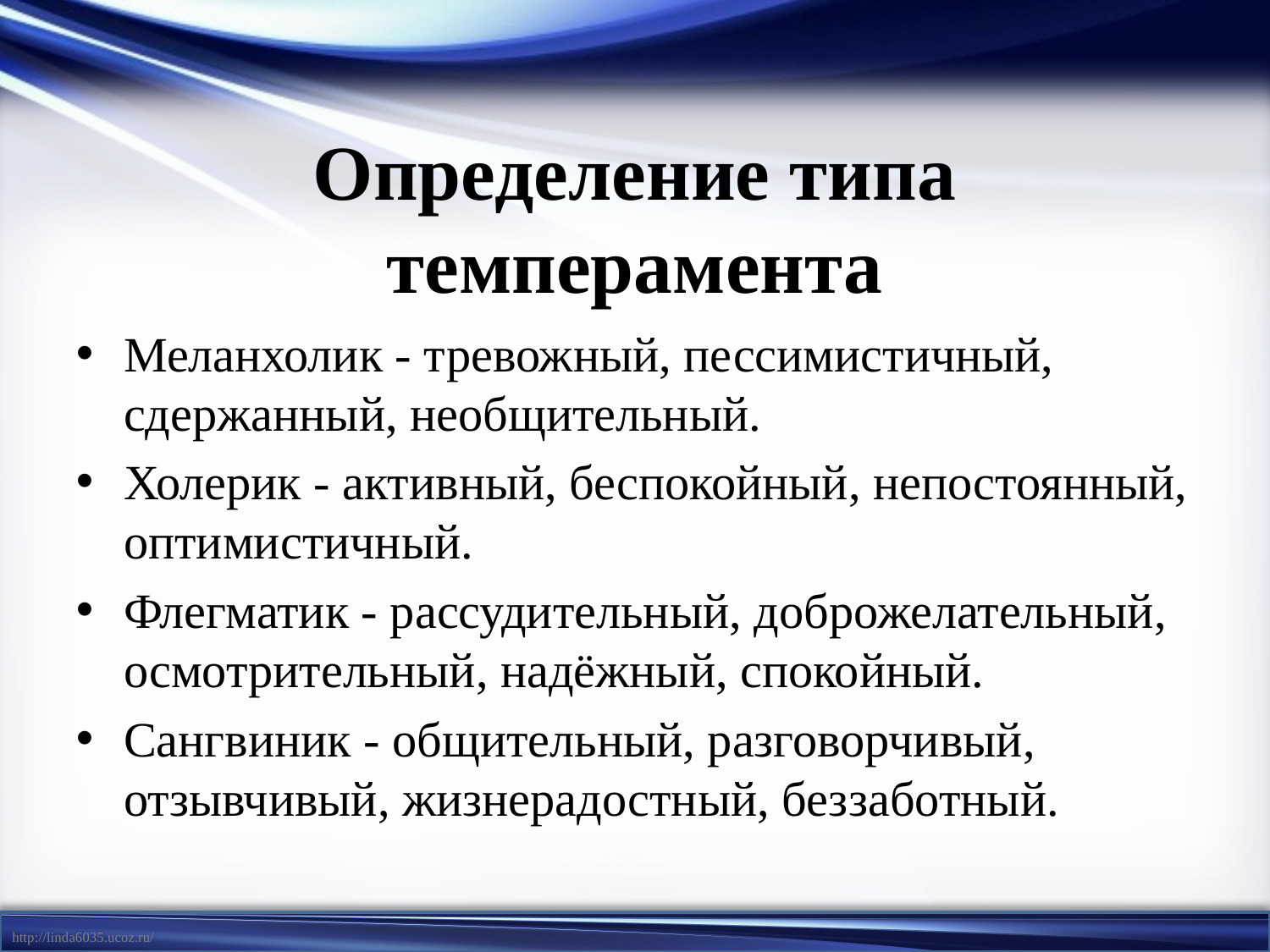

# Определение типа темперамента
Меланхолик - тревожный, пессимистичный, сдержанный, необщительный.
Холерик - активный, беспокойный, непостоянный, оптимистичный.
Флегматик - рассудительный, доброжелательный, осмотрительный, надёжный, спокойный.
Сангвиник - общительный, разговорчивый, отзывчивый, жизнерадостный, беззаботный.